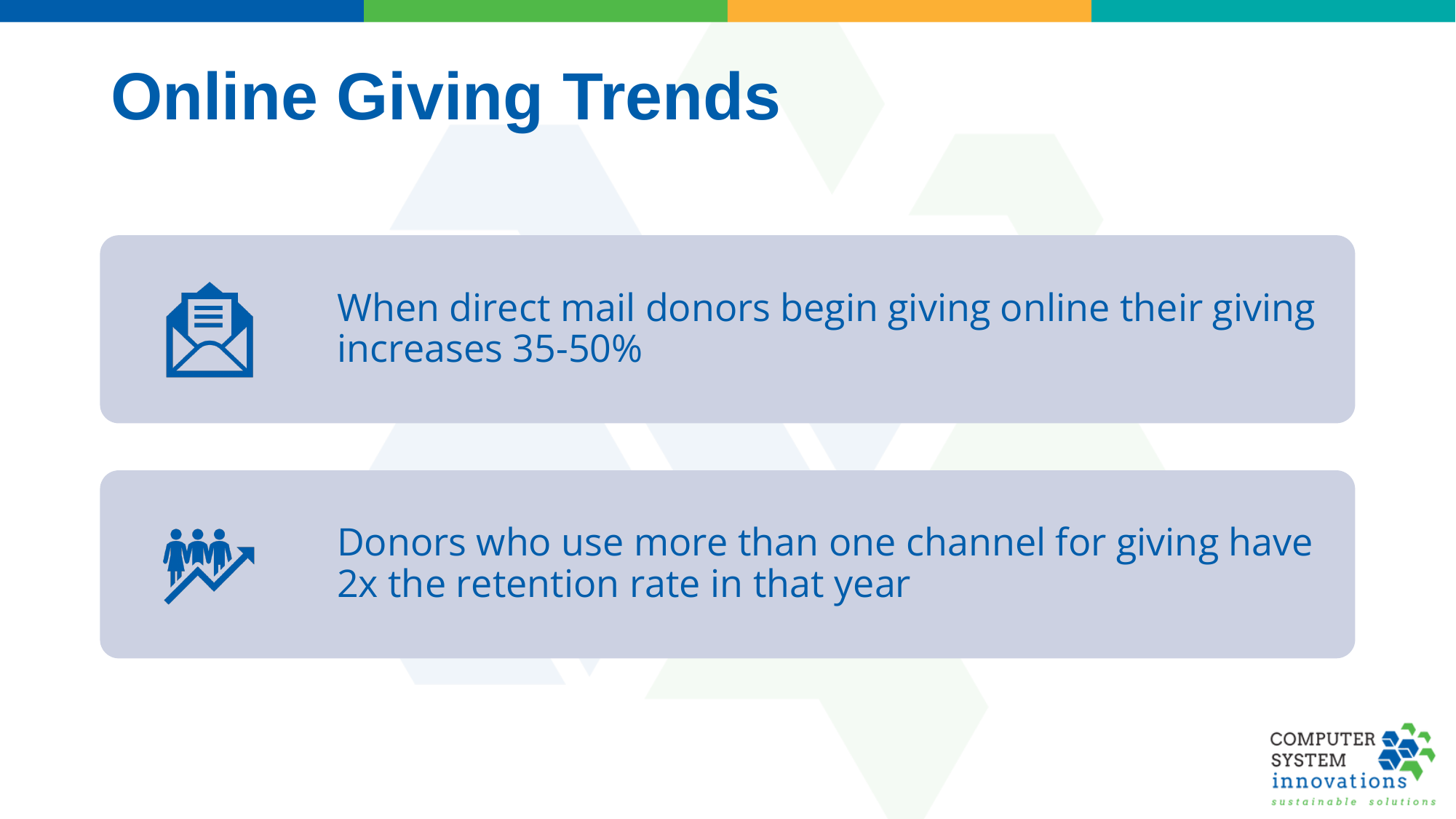

# Online Giving Trends
When direct mail donors begin giving online their giving increases 35-50%
Donors who use more than one channel for giving have 2x the retention rate in that year